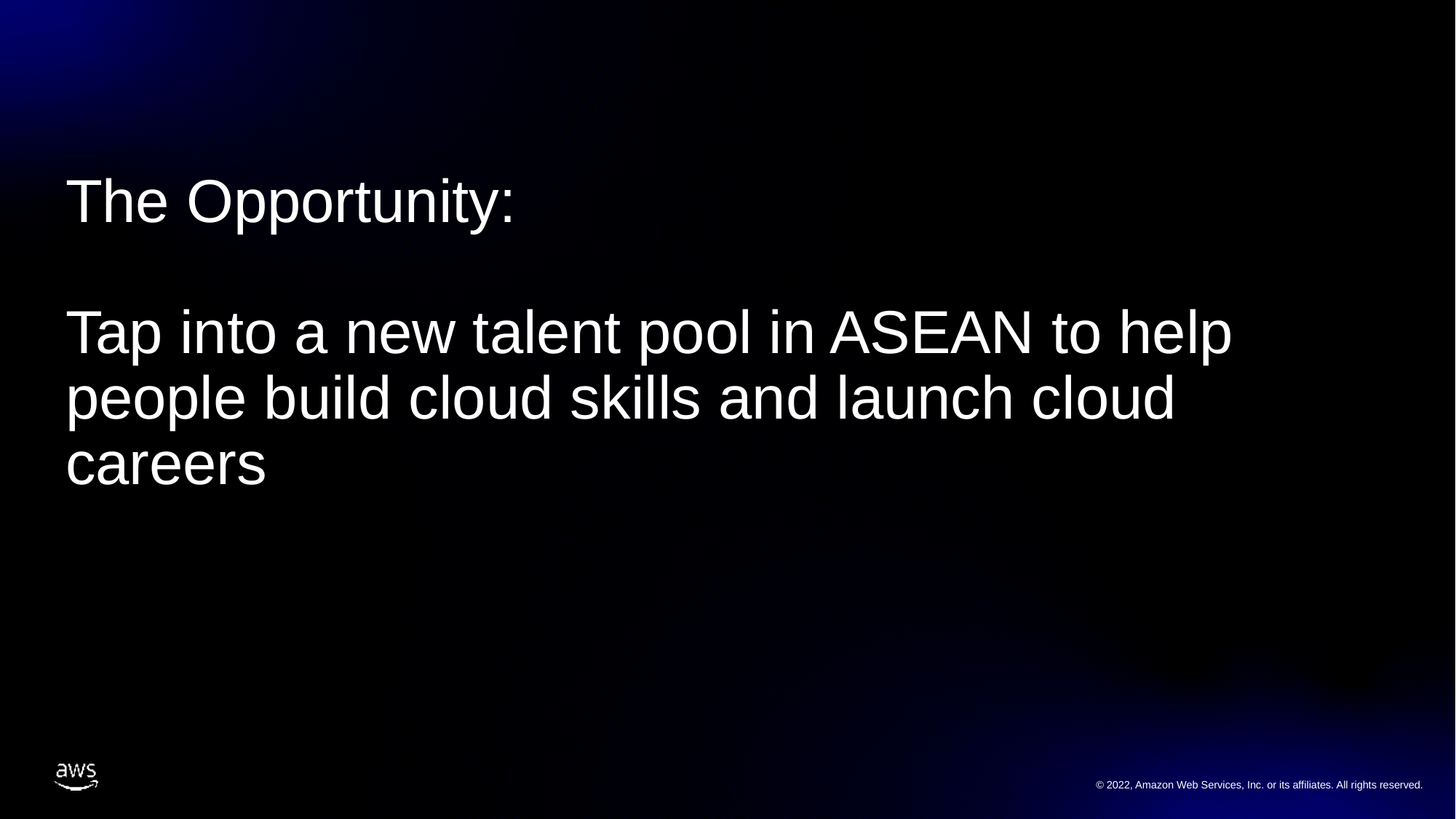

The Opportunity:
Tap into a new talent pool in ASEAN to help people build cloud skills and launch cloud careers